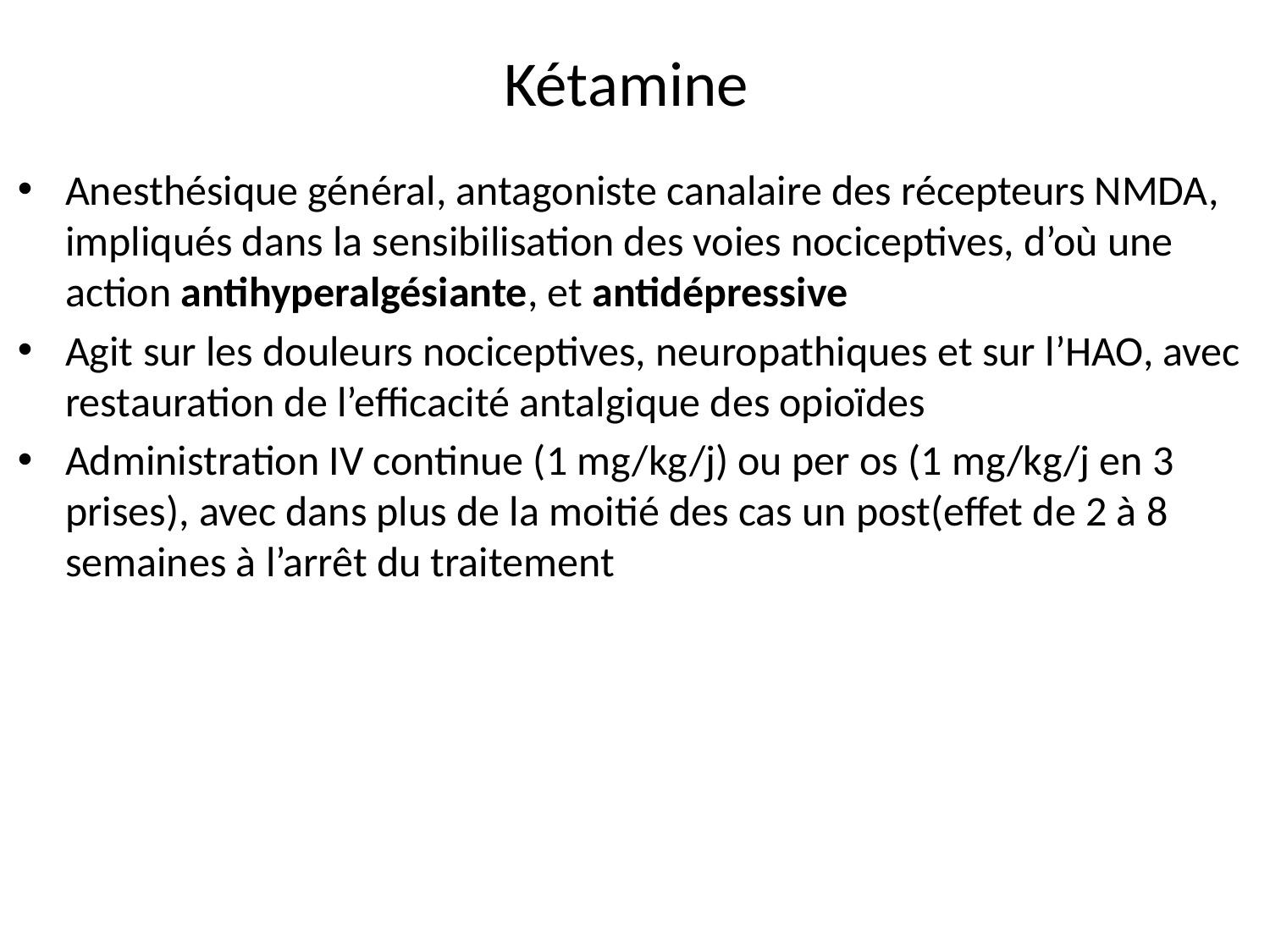

# Kétamine
Anesthésique général, antagoniste canalaire des récepteurs NMDA, impliqués dans la sensibilisation des voies nociceptives, d’où une action antihyperalgésiante, et antidépressive
Agit sur les douleurs nociceptives, neuropathiques et sur l’HAO, avec restauration de l’efficacité antalgique des opioïdes
Administration IV continue (1 mg/kg/j) ou per os (1 mg/kg/j en 3 prises), avec dans plus de la moitié des cas un post(effet de 2 à 8 semaines à l’arrêt du traitement